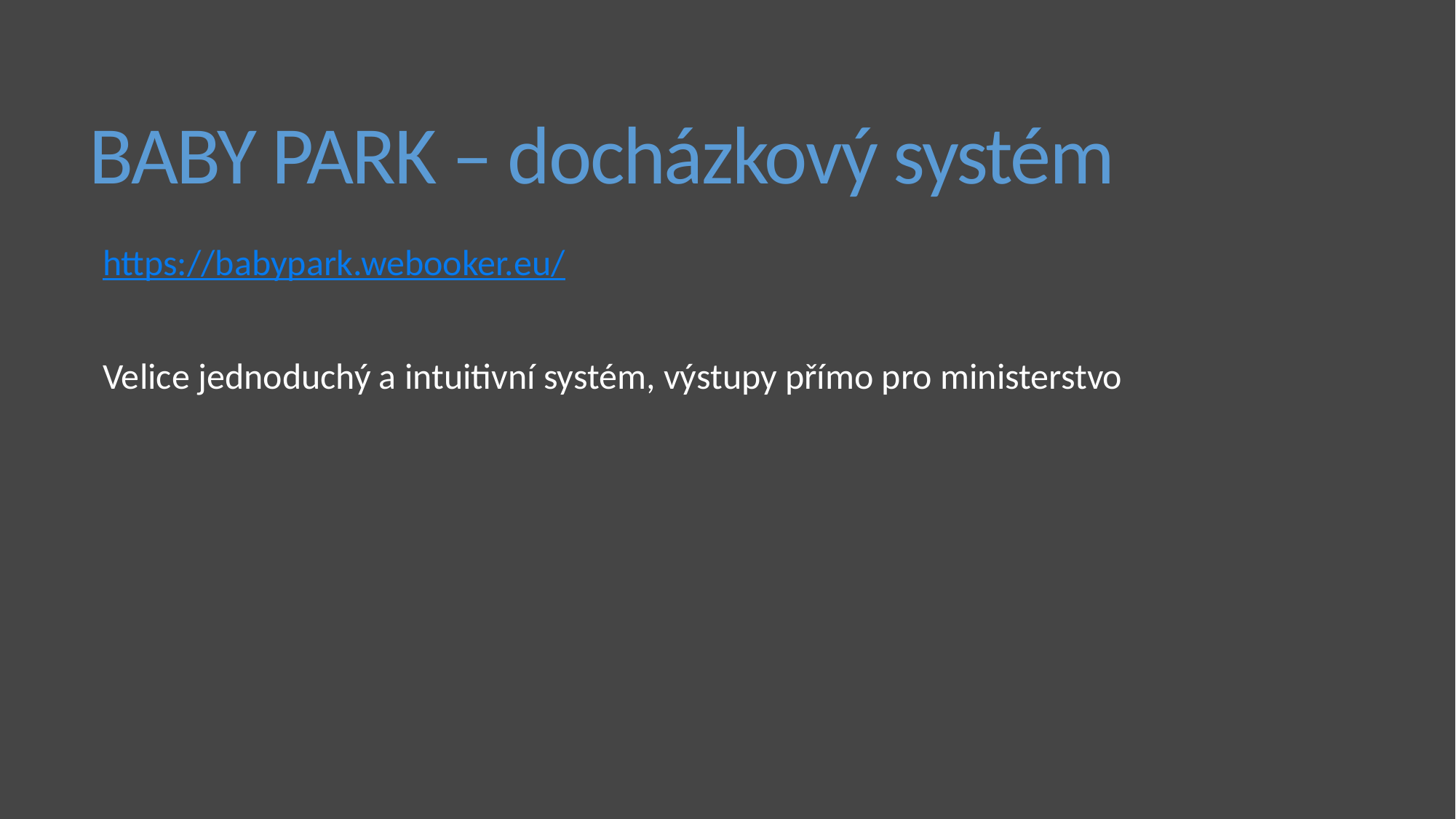

# BABY PARK – docházkový systém
https://babypark.webooker.eu/

Velice jednoduchý a intuitivní systém, výstupy přímo pro ministerstvo